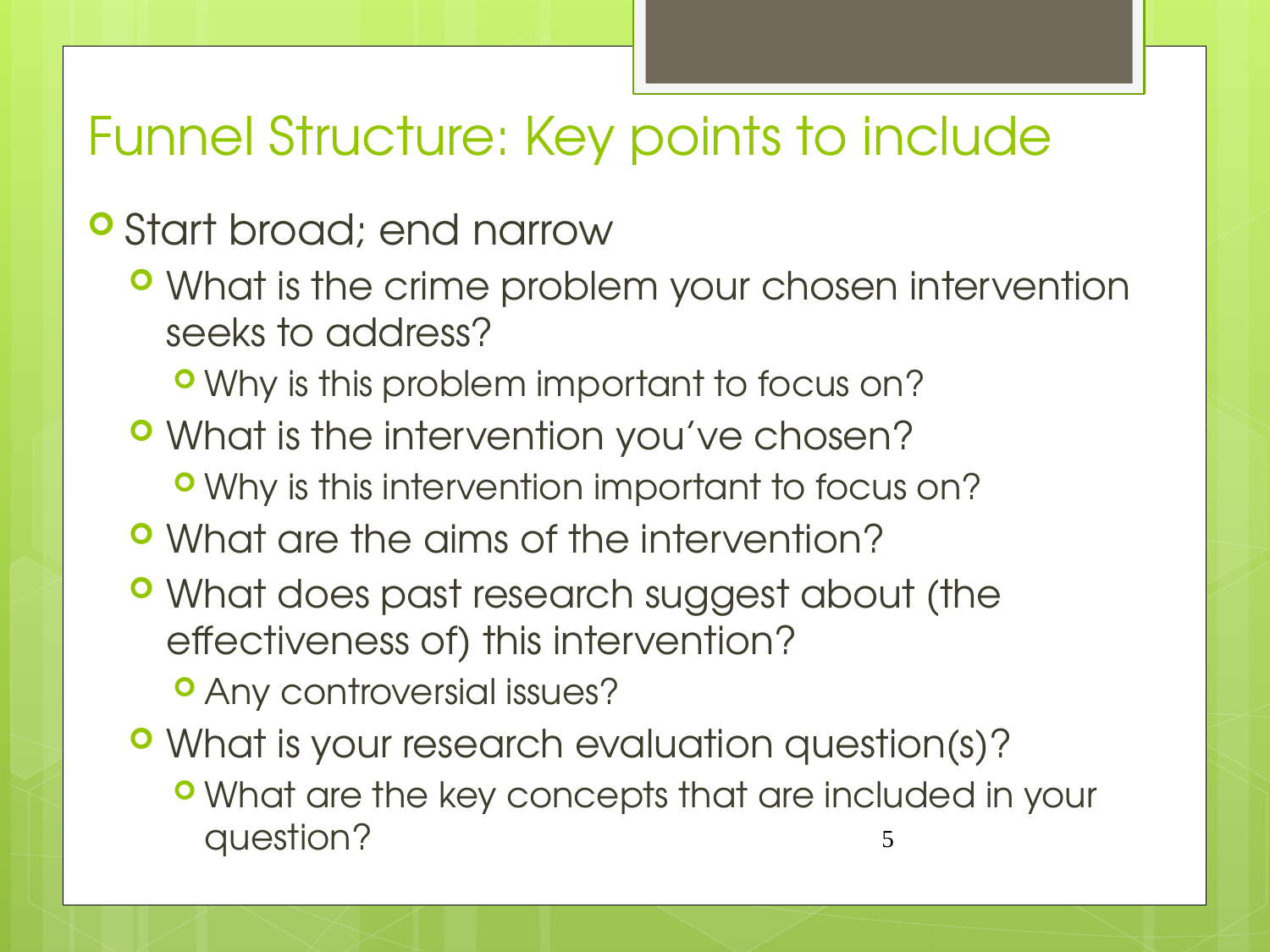

# Funnel Structure: Key points to include
Start broad; end narrow
What is the crime problem your chosen intervention seeks to address?
Why is this problem important to focus on?
What is the intervention you’ve chosen?
Why is this intervention important to focus on?
What are the aims of the intervention?
What does past research suggest about (the effectiveness of) this intervention?
Any controversial issues?
What is your research evaluation question(s)?
What are the key concepts that are included in your question?

5